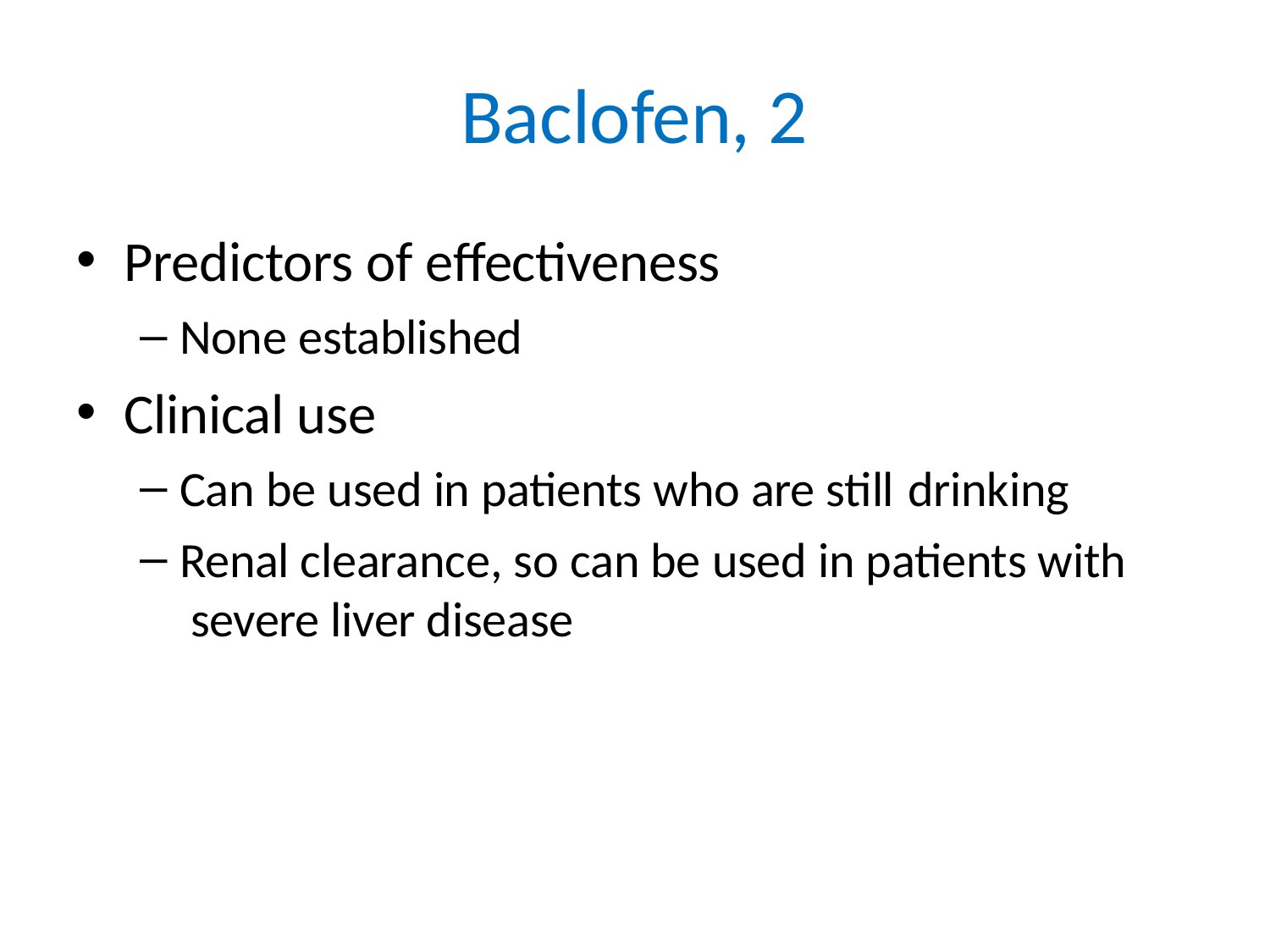

# Baclofen, 2
Predictors of effectiveness
None established
Clinical use
Can be used in patients who are still drinking
Renal clearance, so can be used in patients with  severe liver disease